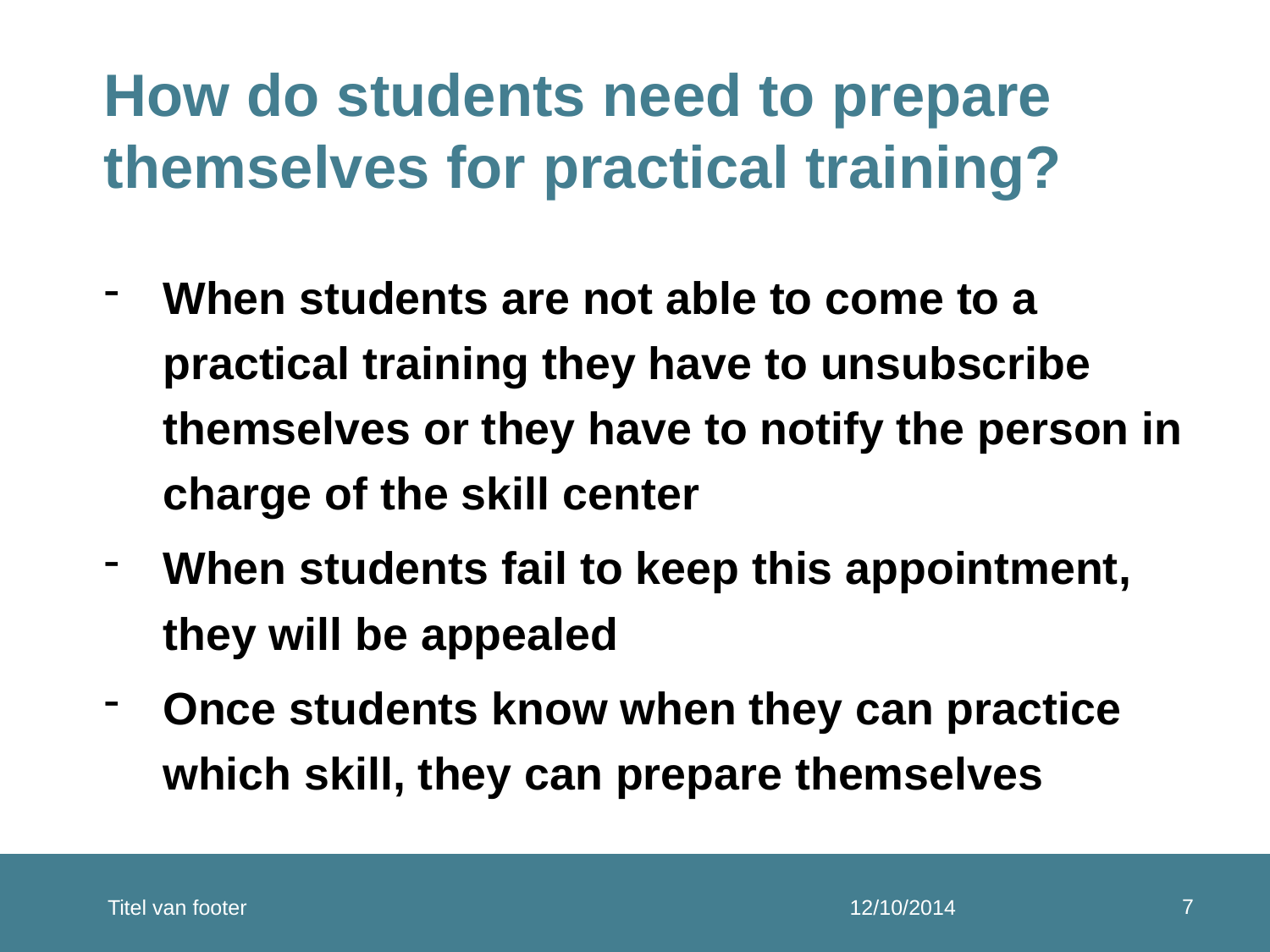

# How do students need to prepare themselves for practical training?
When students are not able to come to a practical training they have to unsubscribe themselves or they have to notify the person in charge of the skill center
When students fail to keep this appointment, they will be appealed
Once students know when they can practice which skill, they can prepare themselves
7
Titel van footer
12/10/2014